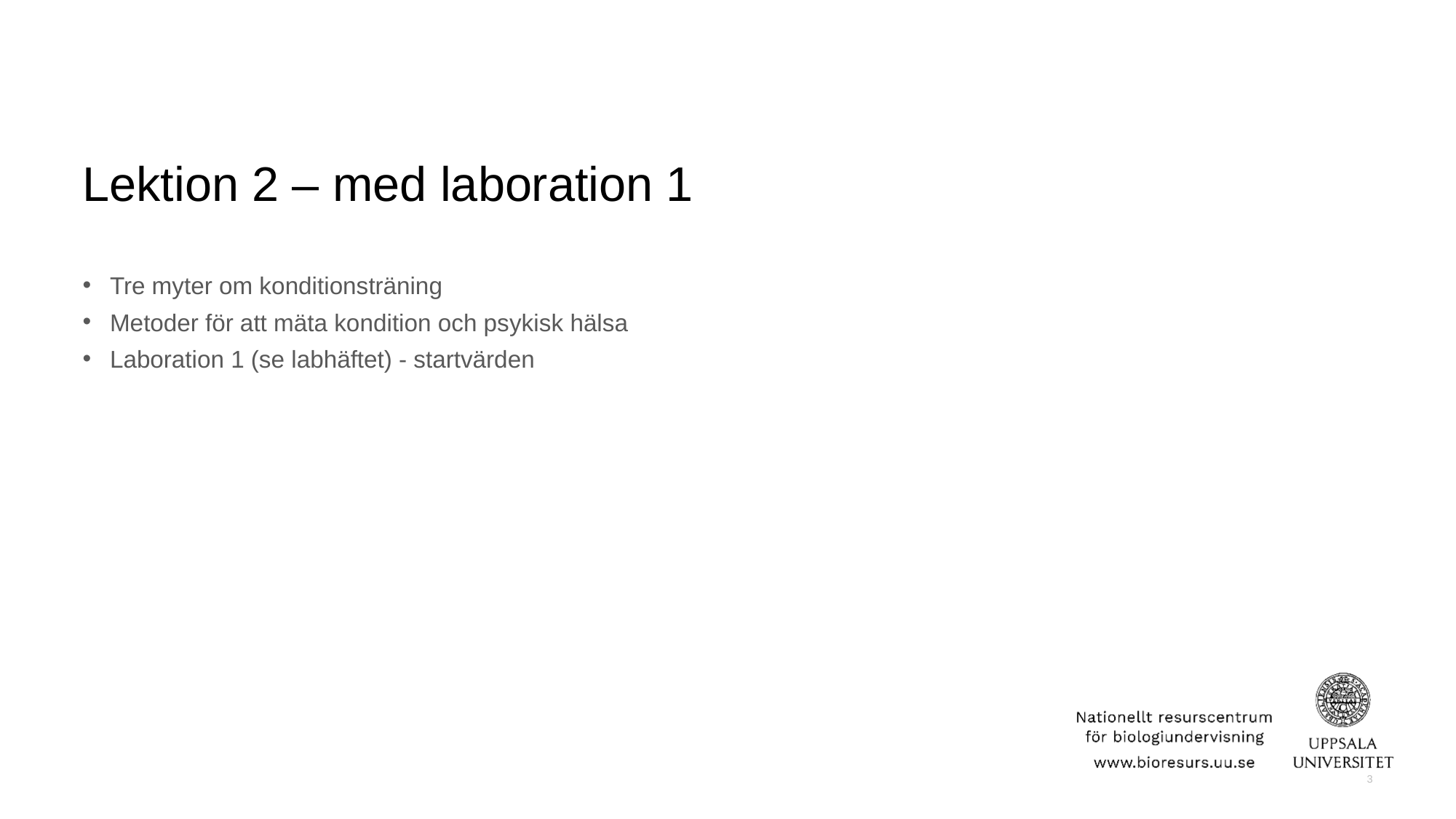

# Lektion 2 – med laboration 1
Tre myter om konditionsträning
Metoder för att mäta kondition och psykisk hälsa
Laboration 1 (se labhäftet) - startvärden
3